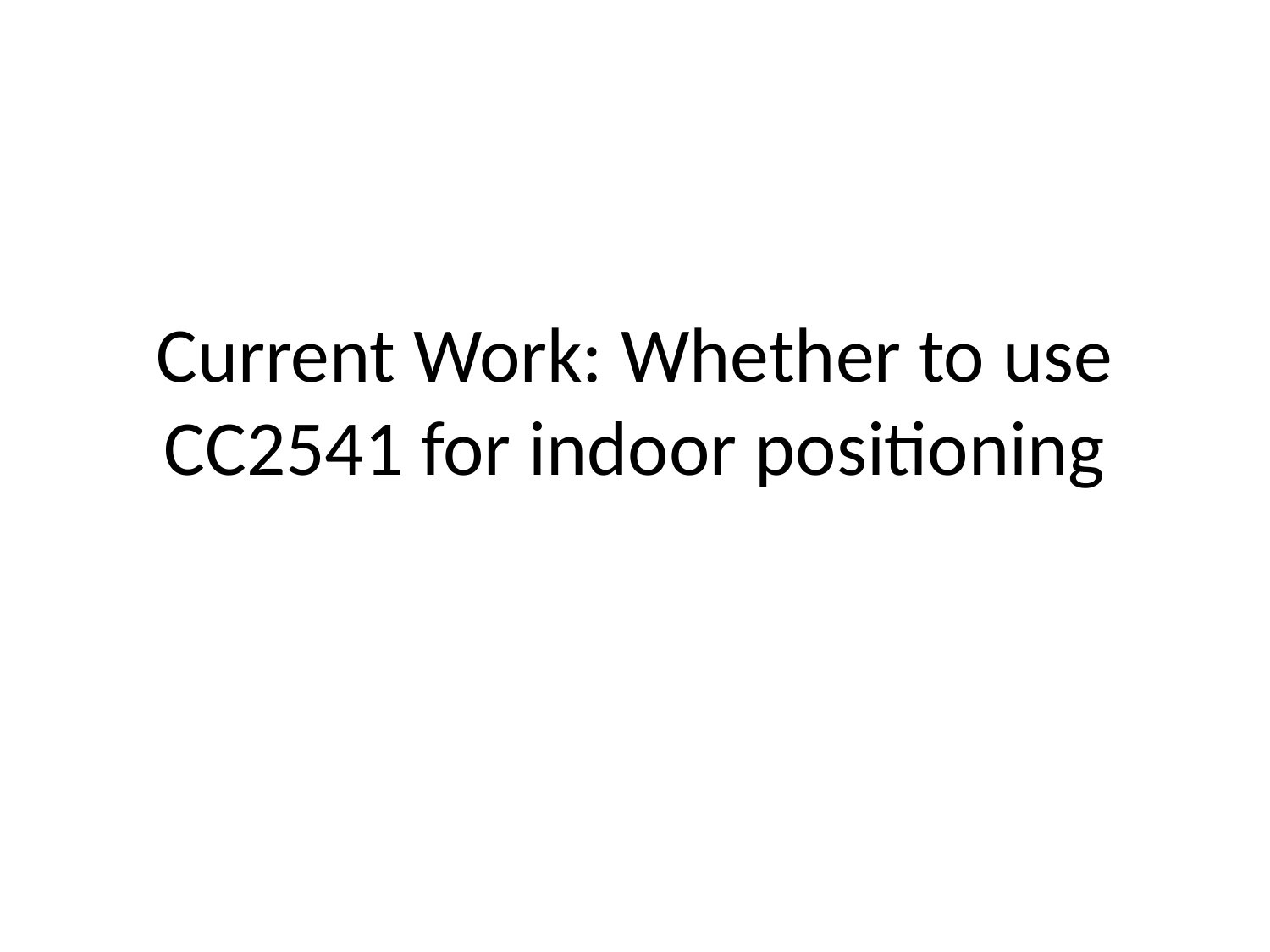

# Current Work: Whether to use CC2541 for indoor positioning